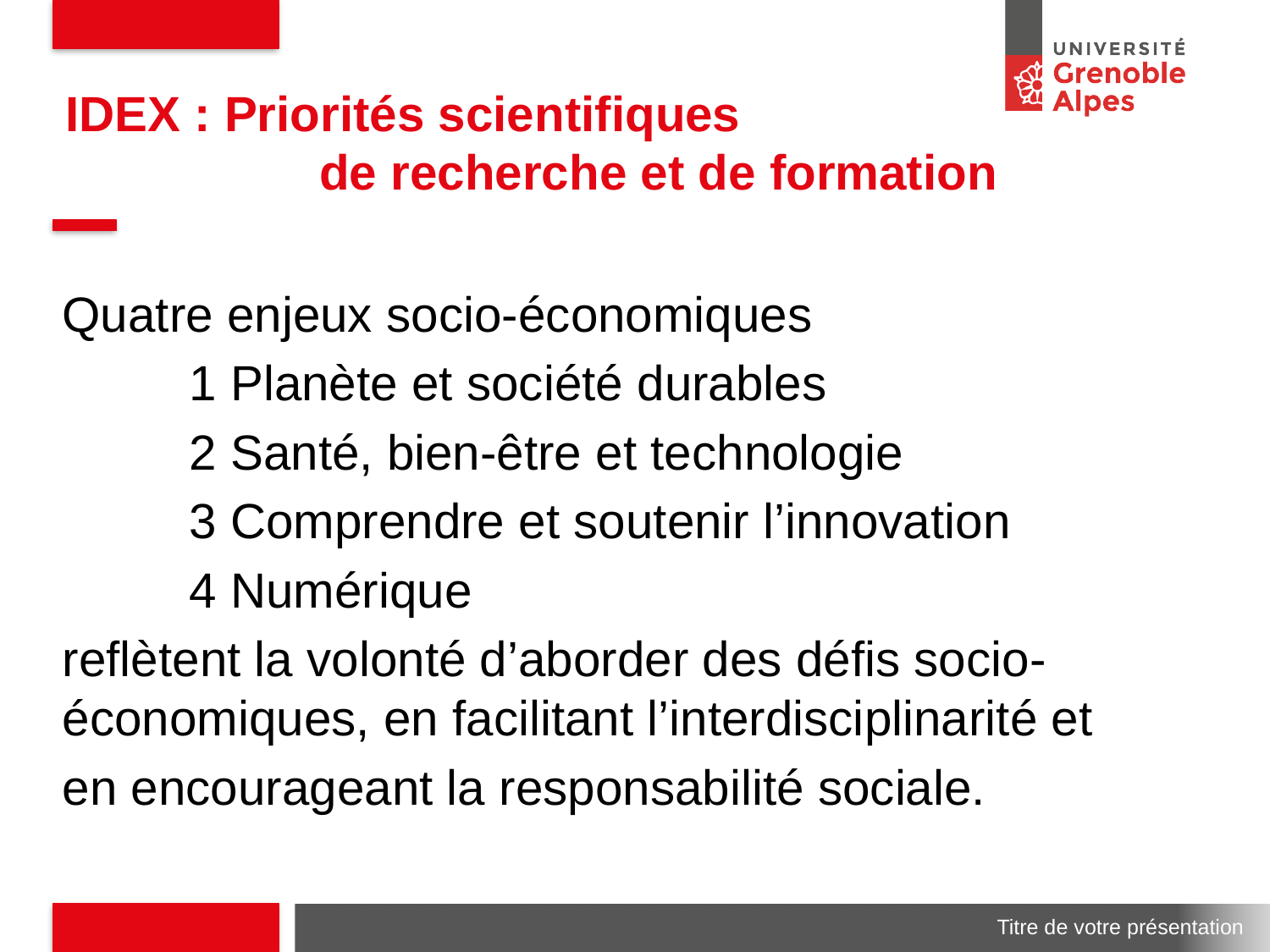

# IDEX : Priorités scientifiques de recherche et de formation
Quatre enjeux socio-économiques
	1 Planète et société durables
	2 Santé, bien-être et technologie
	3 Comprendre et soutenir l’innovation
	4 Numérique
reflètent la volonté d’aborder des défis socio-économiques, en facilitant l’interdisciplinarité et
en encourageant la responsabilité sociale.
Titre de votre présentation